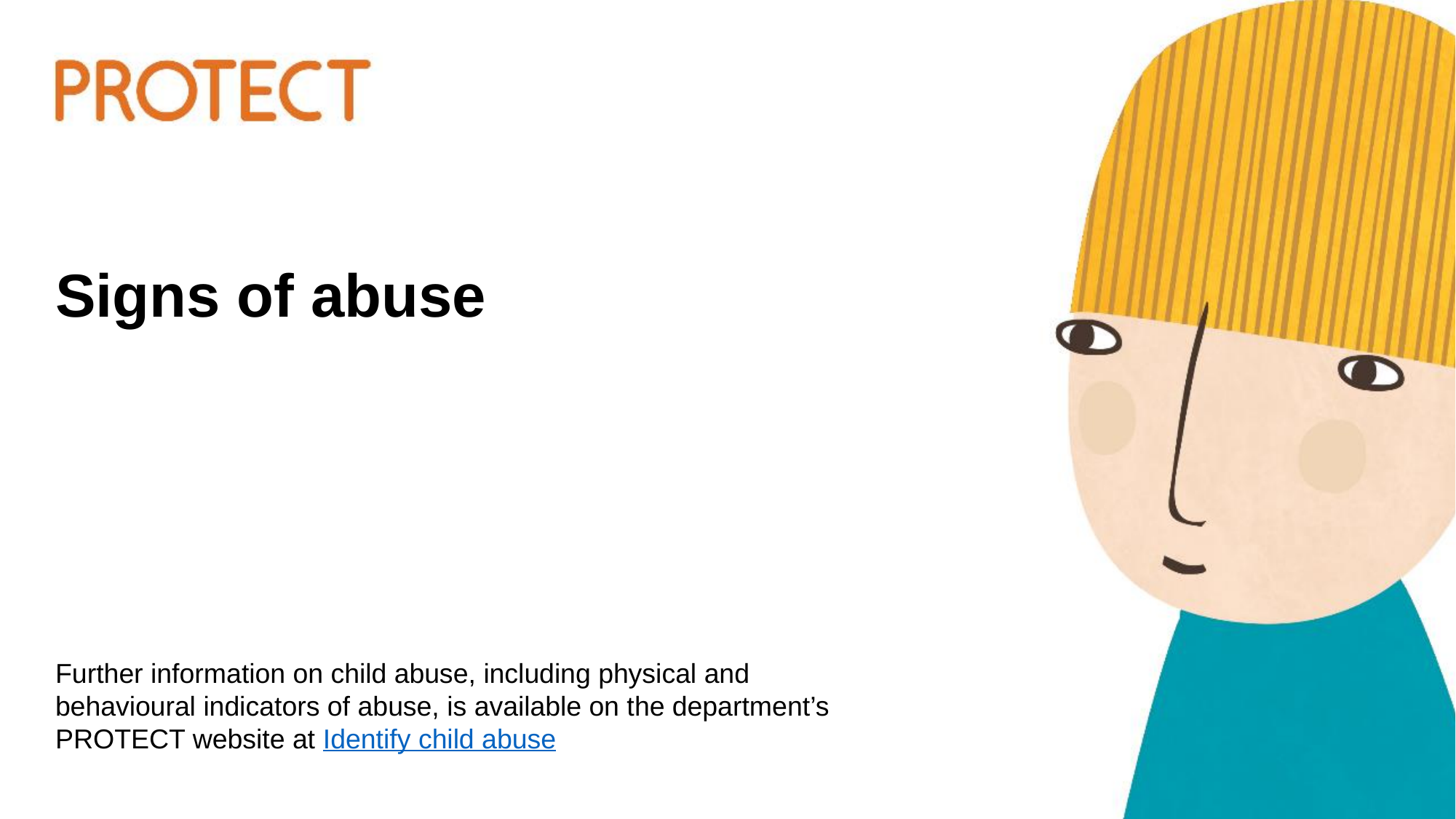

# Signs of abuse
Further information on child abuse, including physical and behavioural indicators of abuse, is available on the department’s PROTECT website at Identify child abuse